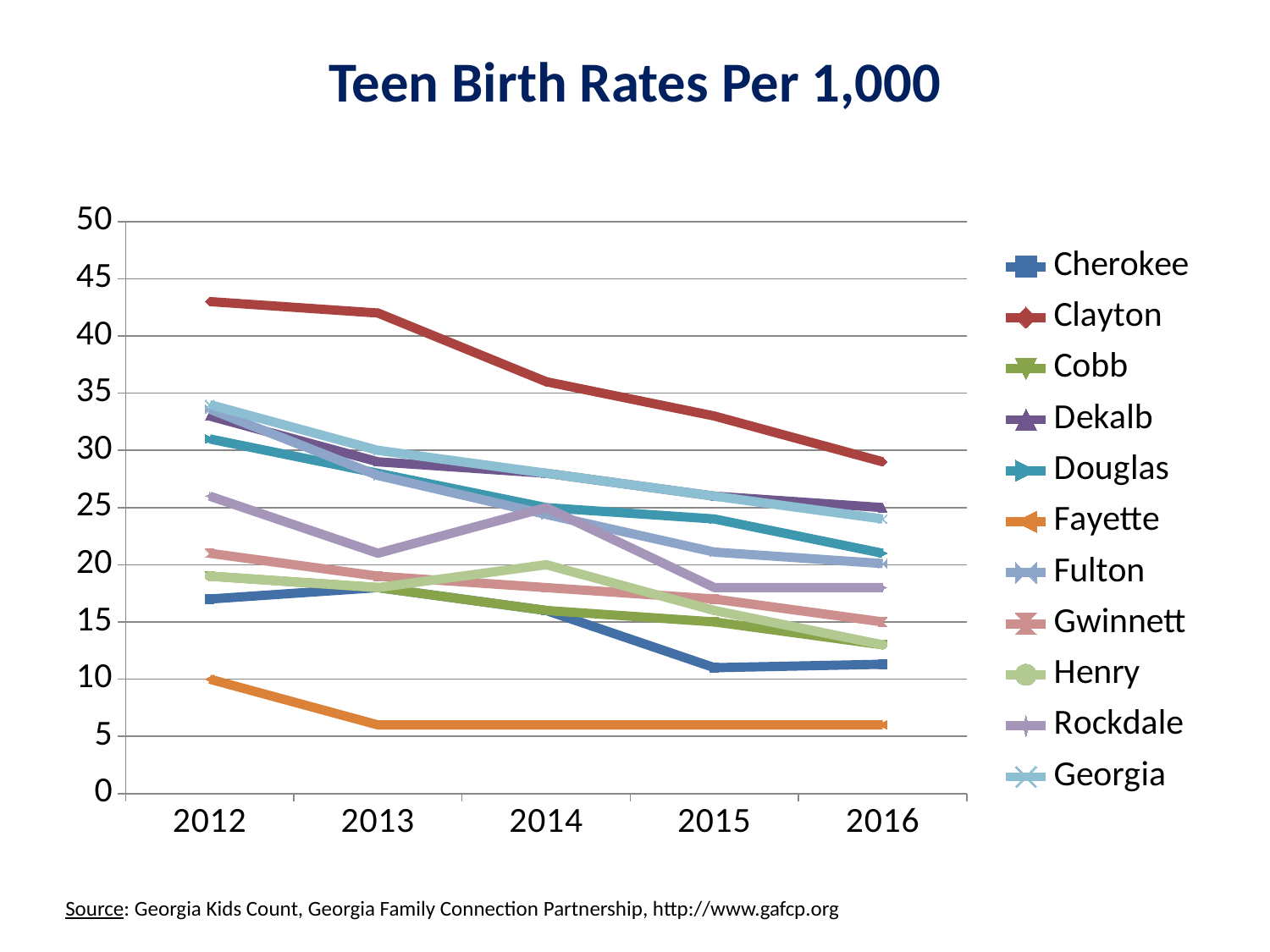

# Teen Birth Rates Per 1,000

### Chart

| Category | Cherokee | Clayton | Cobb | Dekalb | Douglas | Fayette | Fulton | Gwinnett | Henry | Rockdale | Georgia |
|---|---|---|---|---|---|---|---|---|---|---|---|
| 2012 | 17.0 | 43.0 | 19.0 | 33.0 | 31.0 | 10.0 | 33.6 | 21.0 | 19.0 | 26.0 | 34.0 |
| 2013 | 18.0 | 42.0 | 18.0 | 29.0 | 28.0 | 6.0 | 27.8 | 19.0 | 18.0 | 21.0 | 30.0 |
| 2014 | 16.0 | 36.0 | 16.0 | 28.0 | 25.0 | 6.0 | 24.4 | 18.0 | 20.0 | 25.0 | 28.0 |
| 2015 | 11.0 | 33.0 | 15.0 | 26.0 | 24.0 | 6.0 | 21.1 | 17.0 | 16.0 | 18.0 | 26.0 |
| 2016 | 11.3 | 29.0 | 13.0 | 25.0 | 21.0 | 6.0 | 20.1 | 15.0 | 13.0 | 18.0 | 24.0 |
Source: Georgia Kids Count, Georgia Family Connection Partnership, http://www.gafcp.org